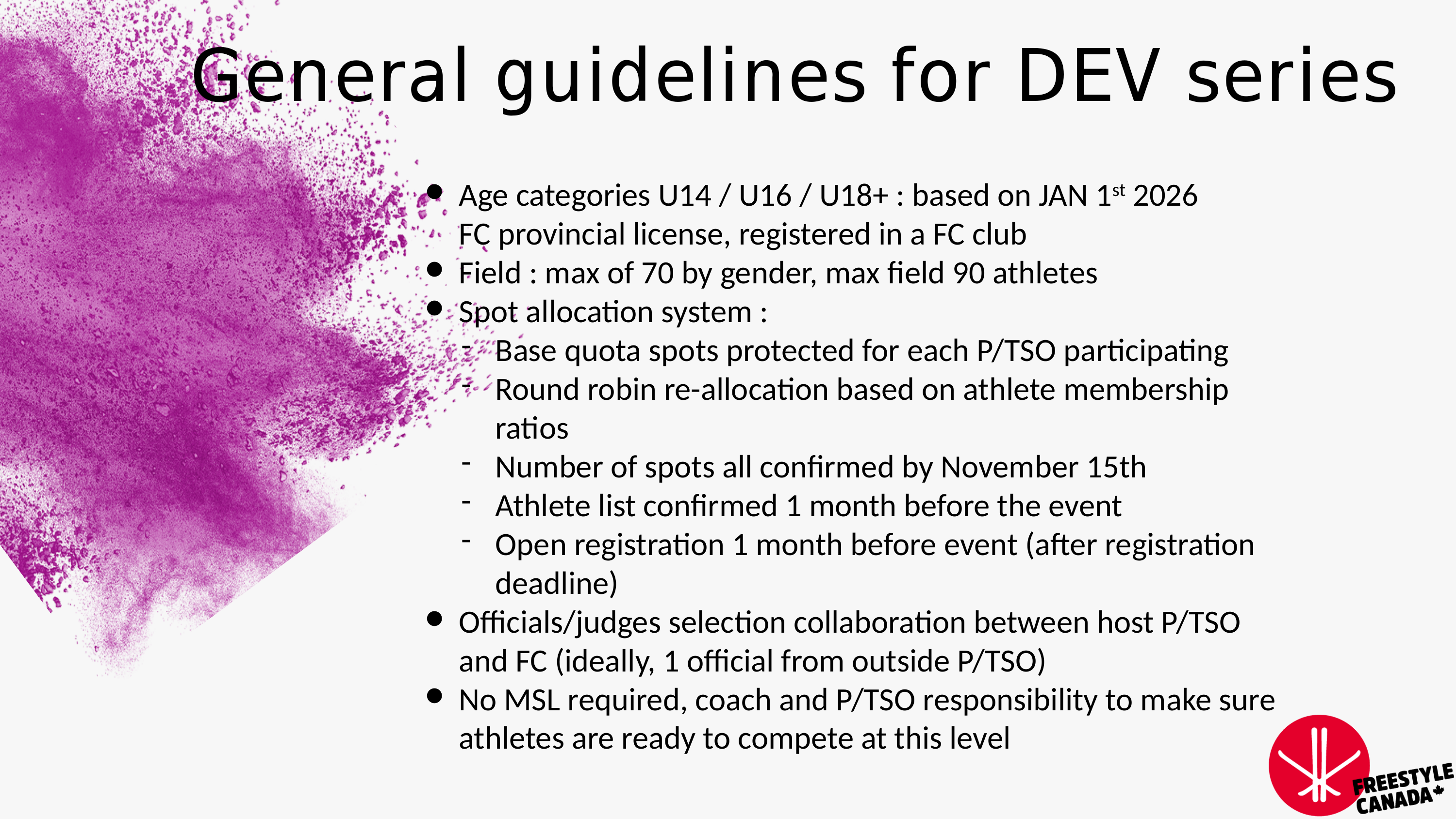

General guidelines for DEV series

Age categories U14 / U16 / U18+ : based on JAN 1st 2026
FC provincial license, registered in a FC club
Field : max of 70 by gender, max field 90 athletes
Spot allocation system :
Base quota spots protected for each P/TSO participating
Round robin re-allocation based on athlete membership ratios
Number of spots all confirmed by November 15th
Athlete list confirmed 1 month before the event
Open registration 1 month before event (after registration deadline)
Officials/judges selection collaboration between host P/TSO and FC (ideally, 1 official from outside P/TSO)
No MSL required, coach and P/TSO responsibility to make sure athletes are ready to compete at this level